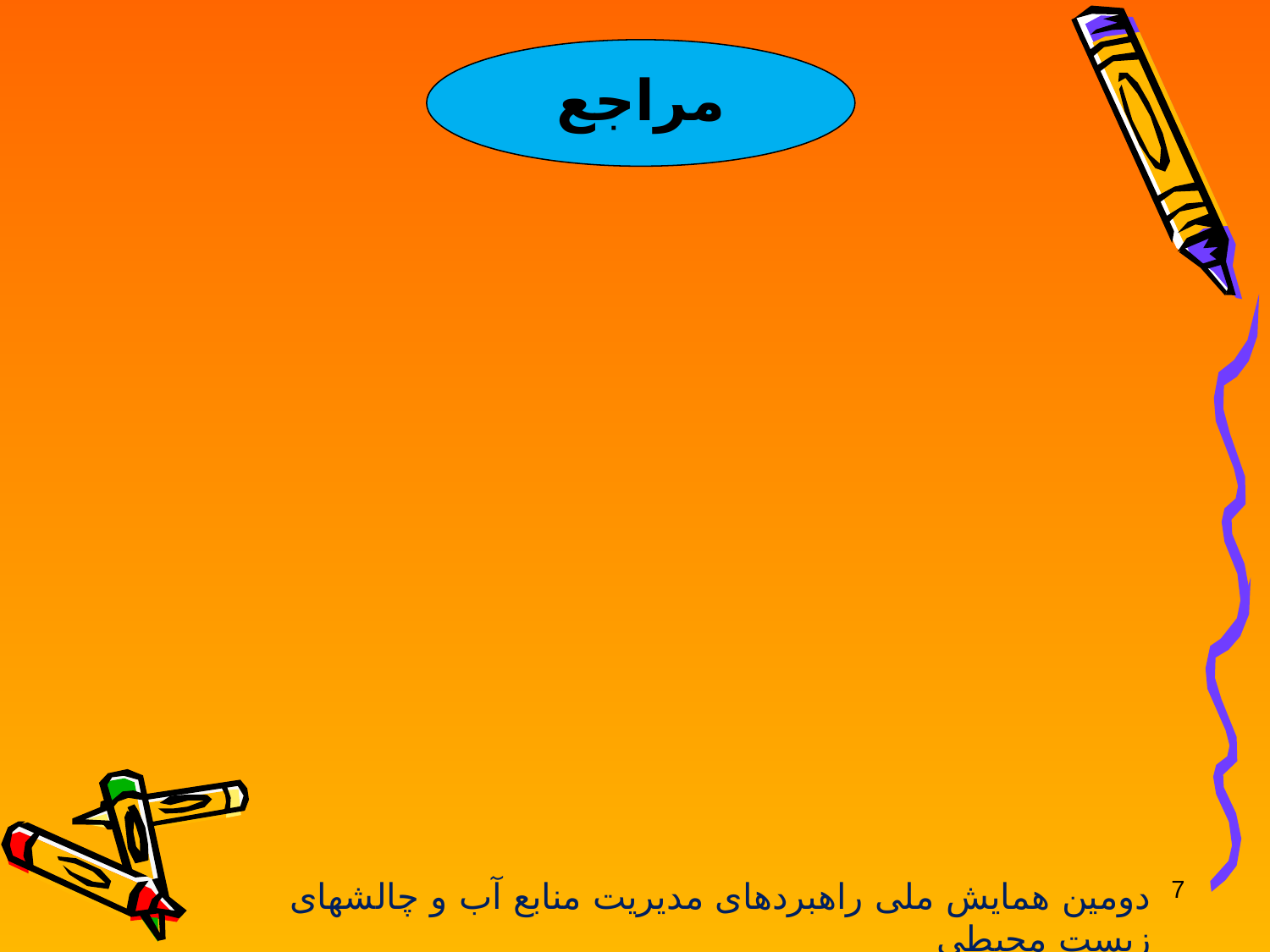

مراجع
7
دومین همایش ملی راهبردهای مدیریت منابع آب و چالشهای زیست محیطی